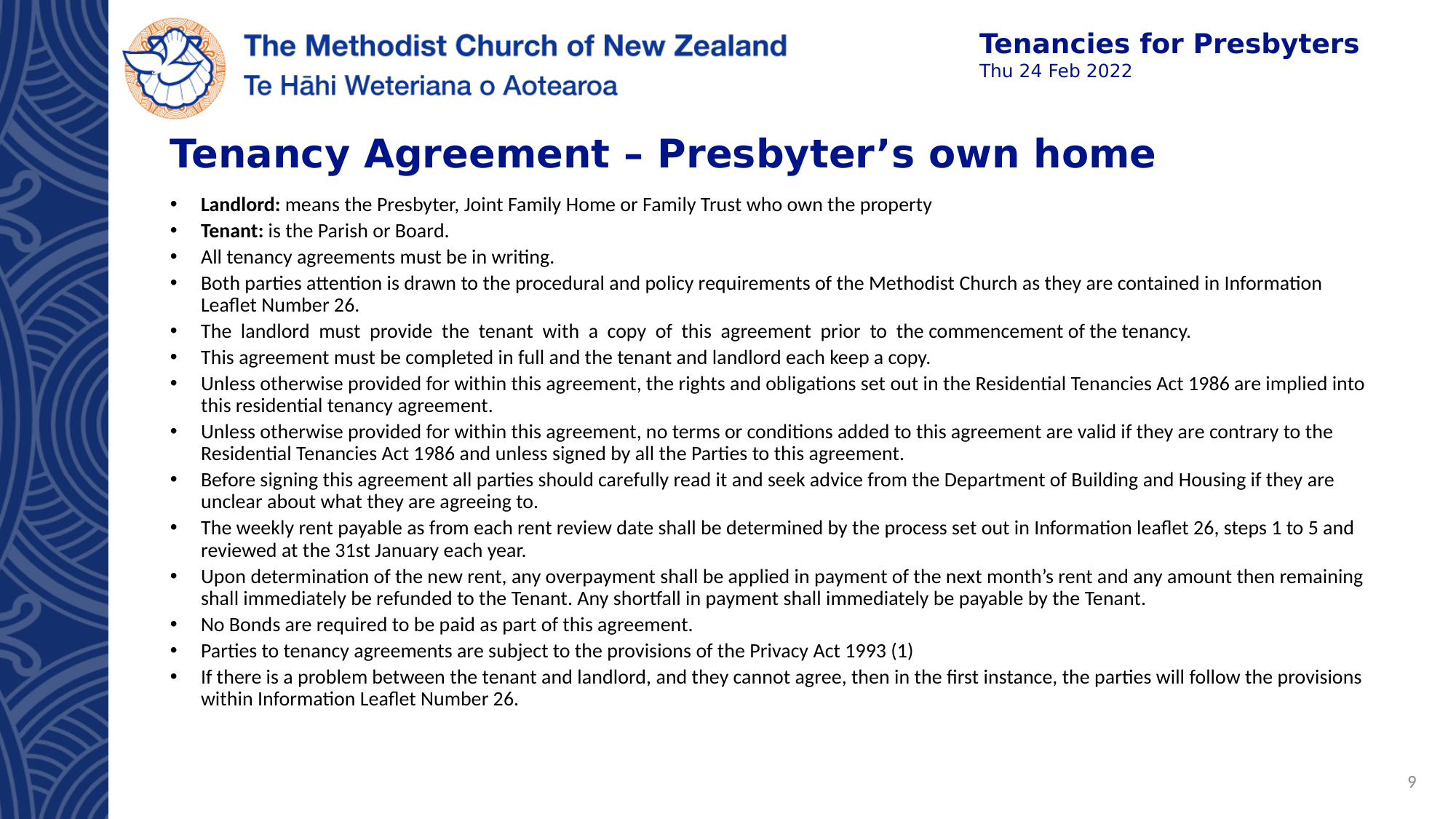

# Tenancy Agreement – Presbyter’s own home
Landlord: means the Presbyter, Joint Family Home or Family Trust who own the property
Tenant: is the Parish or Board.
All tenancy agreements must be in writing.
Both parties attention is drawn to the procedural and policy requirements of the Methodist Church as they are contained in Information Leaflet Number 26.
The  landlord  must  provide  the  tenant  with  a  copy  of  this  agreement  prior  to  the commencement of the tenancy.
This agreement must be completed in full and the tenant and landlord each keep a copy.
Unless otherwise provided for within this agreement, the rights and obligations set out in the Residential Tenancies Act 1986 are implied into this residential tenancy agreement.
Unless otherwise provided for within this agreement, no terms or conditions added to this agreement are valid if they are contrary to the Residential Tenancies Act 1986 and unless signed by all the Parties to this agreement.
Before signing this agreement all parties should carefully read it and seek advice from the Department of Building and Housing if they are unclear about what they are agreeing to.
The weekly rent payable as from each rent review date shall be determined by the process set out in Information leaflet 26, steps 1 to 5 and reviewed at the 31st January each year.
Upon determination of the new rent, any overpayment shall be applied in payment of the next month’s rent and any amount then remaining shall immediately be refunded to the Tenant. Any shortfall in payment shall immediately be payable by the Tenant.
No Bonds are required to be paid as part of this agreement.
Parties to tenancy agreements are subject to the provisions of the Privacy Act 1993 (1)
If there is a problem between the tenant and landlord, and they cannot agree, then in the first instance, the parties will follow the provisions within Information Leaflet Number 26.

9